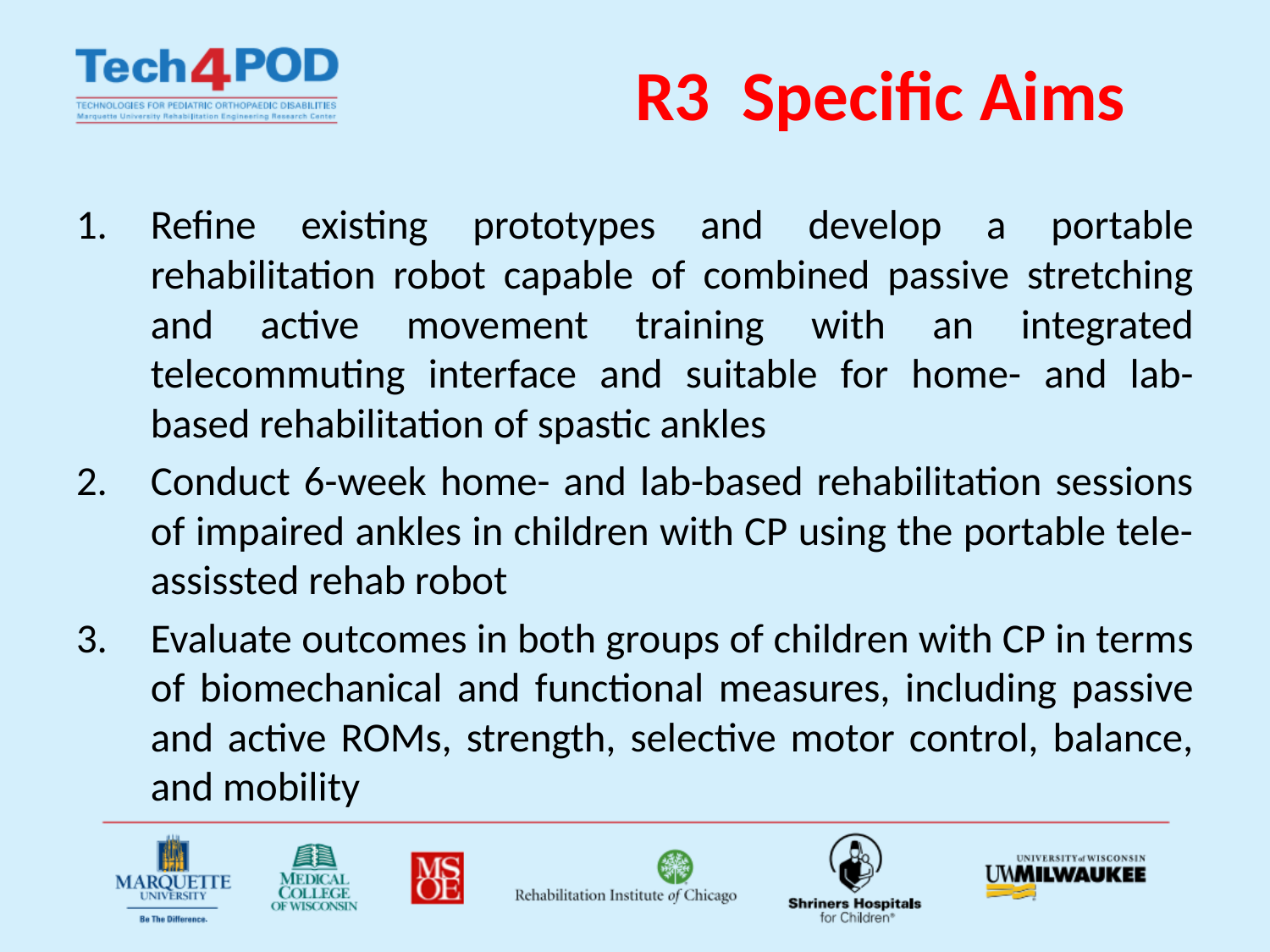

# R3  Specific Aims
Refine existing prototypes and develop a portable rehabilitation robot capable of combined passive stretching and active movement training with an integrated telecommuting interface and suitable for home- and lab-based rehabilitation of spastic ankles
Conduct 6-week home- and lab-based rehabilitation sessions of impaired ankles in children with CP using the portable tele-assissted rehab robot
Evaluate outcomes in both groups of children with CP in terms of biomechanical and functional measures, including passive and active ROMs, strength, selective motor control, balance, and mobility